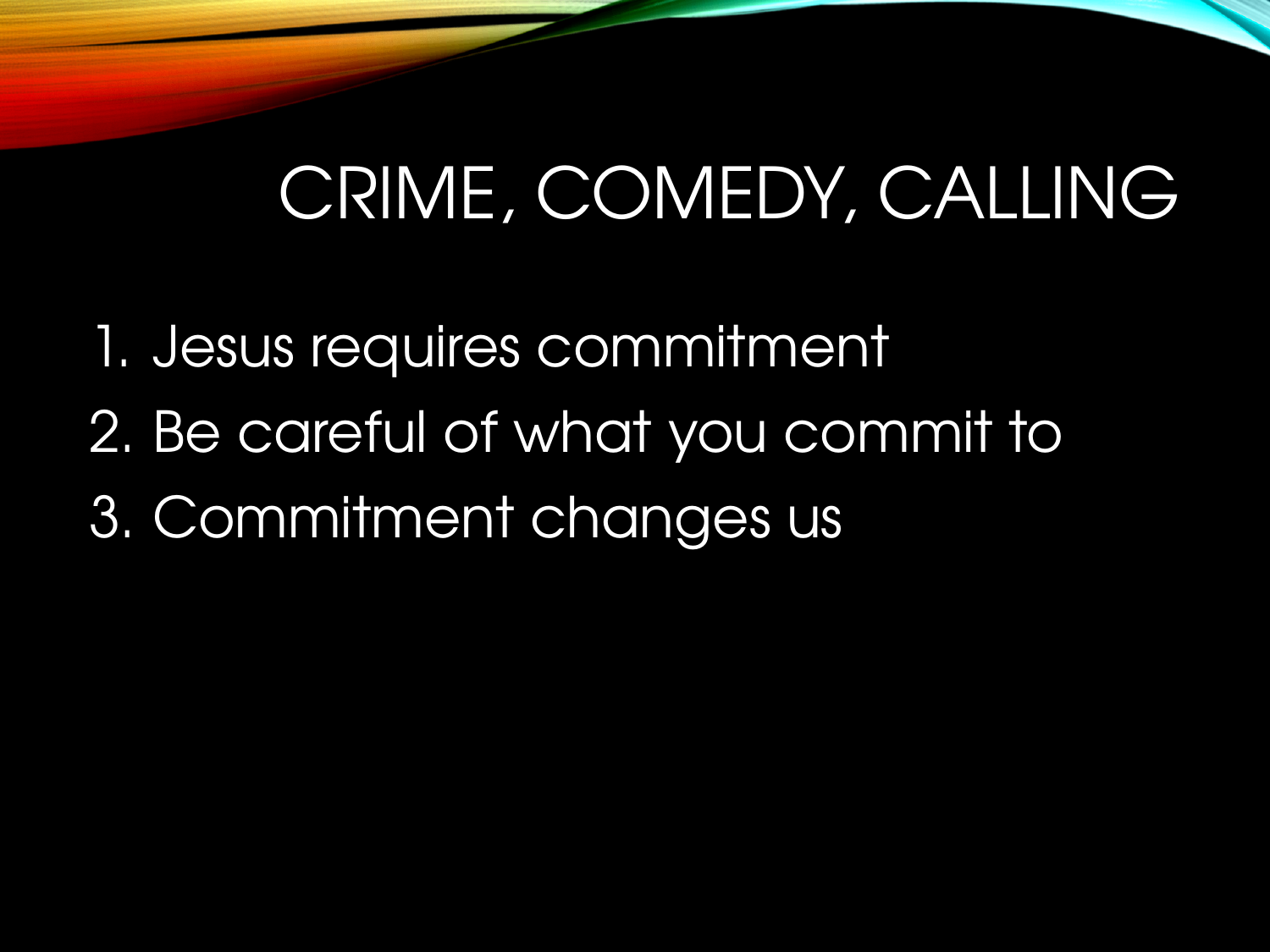

# Crime, comedy, calling
Jesus requires commitment
Be careful of what you commit to
Commitment changes us